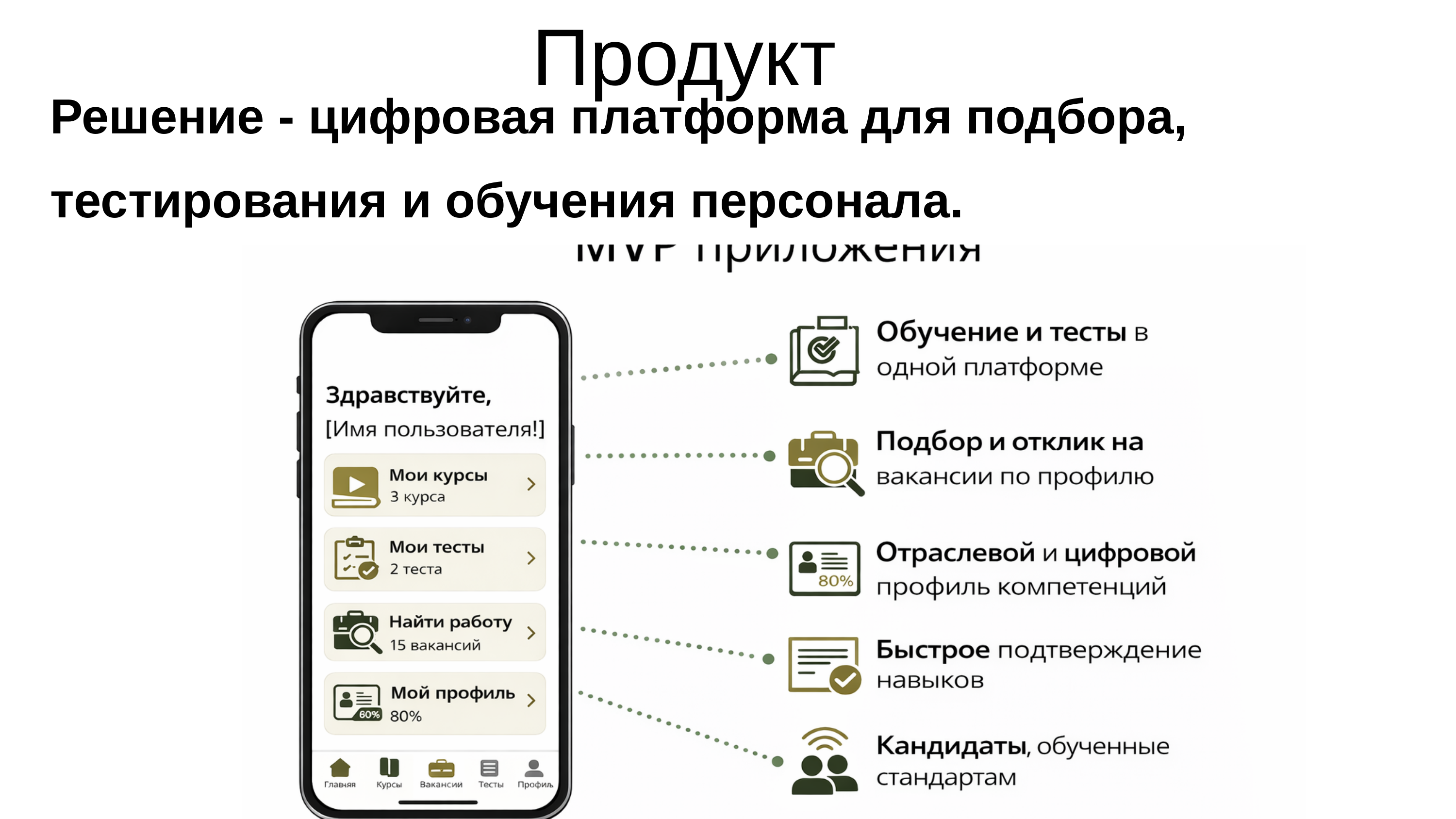

Продукт
Решение - цифровая платформа для подбора, тестирования и обучения персонала.